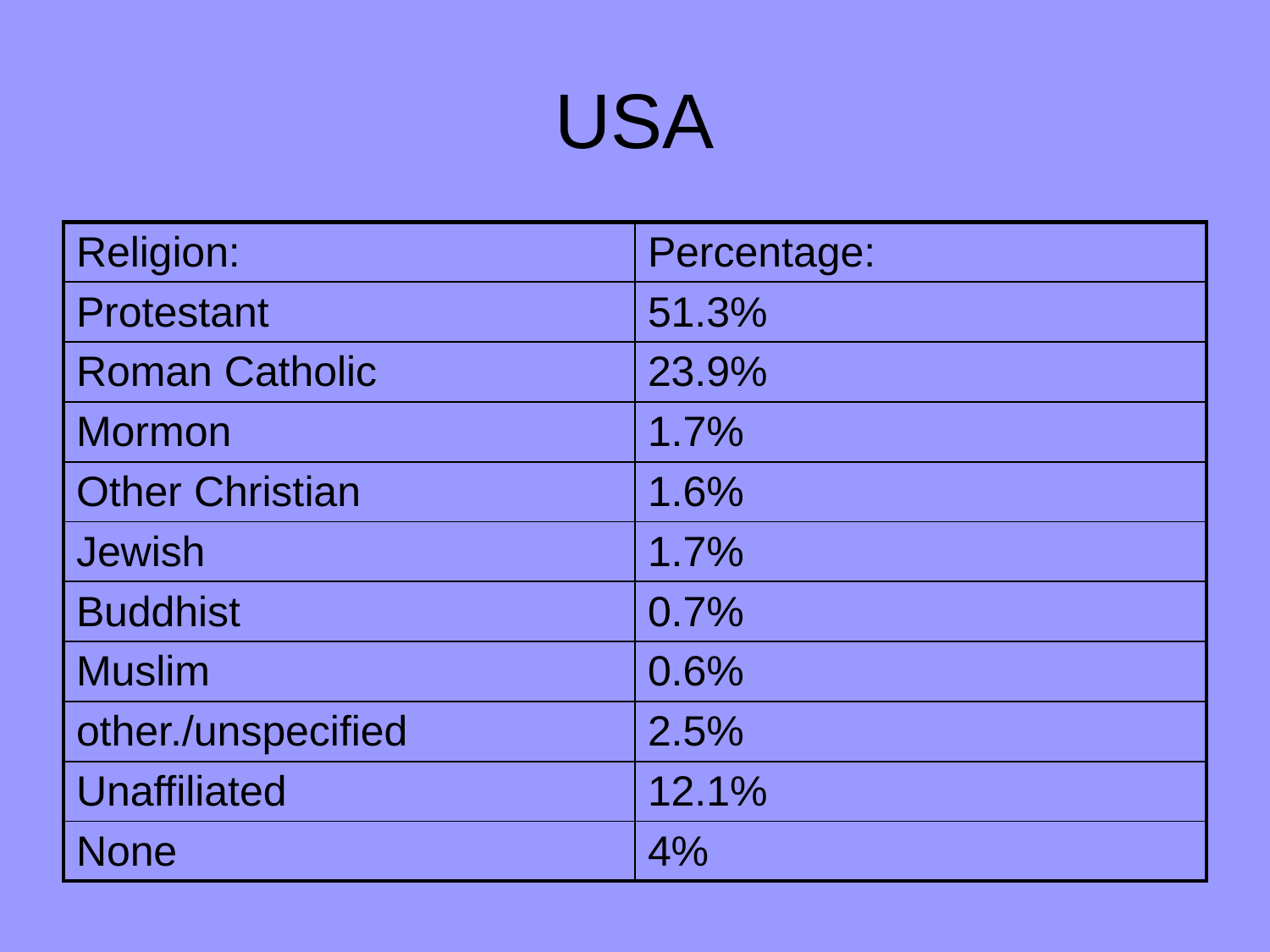

# USA
| Religion: | Percentage: |
| --- | --- |
| Protestant | 51.3% |
| Roman Catholic | 23.9% |
| Mormon | 1.7% |
| Other Christian | 1.6% |
| Jewish | 1.7% |
| Buddhist | 0.7% |
| Muslim | 0.6% |
| other./unspecified | 2.5% |
| Unaffiliated | 12.1% |
| None | 4% |